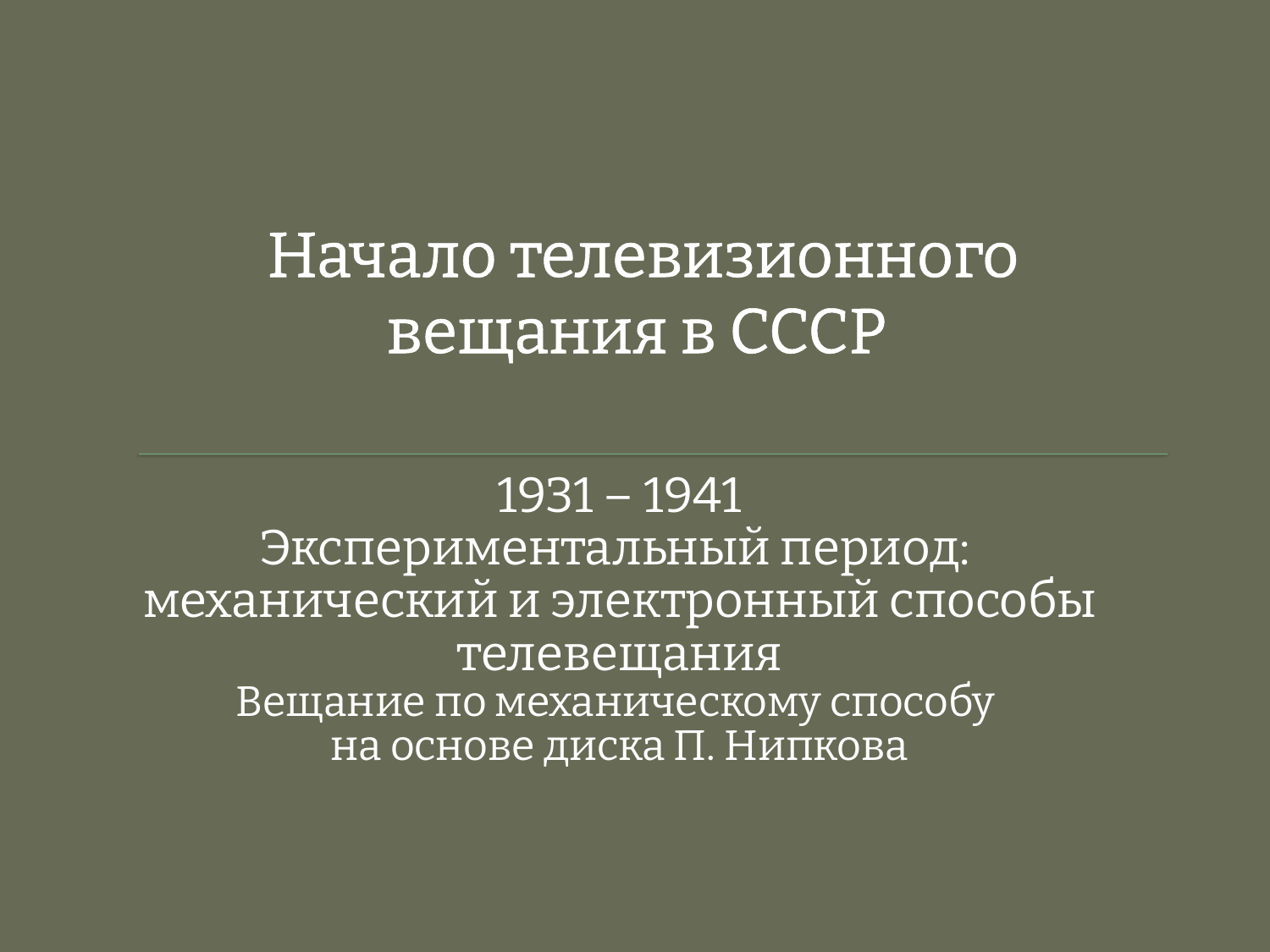

# Начало телевизионного вещания в СССР
1931 – 1941
Экспериментальный период:
механический и электронный способы телевещания
Вещание по механическому способу
на основе диска П. Нипкова